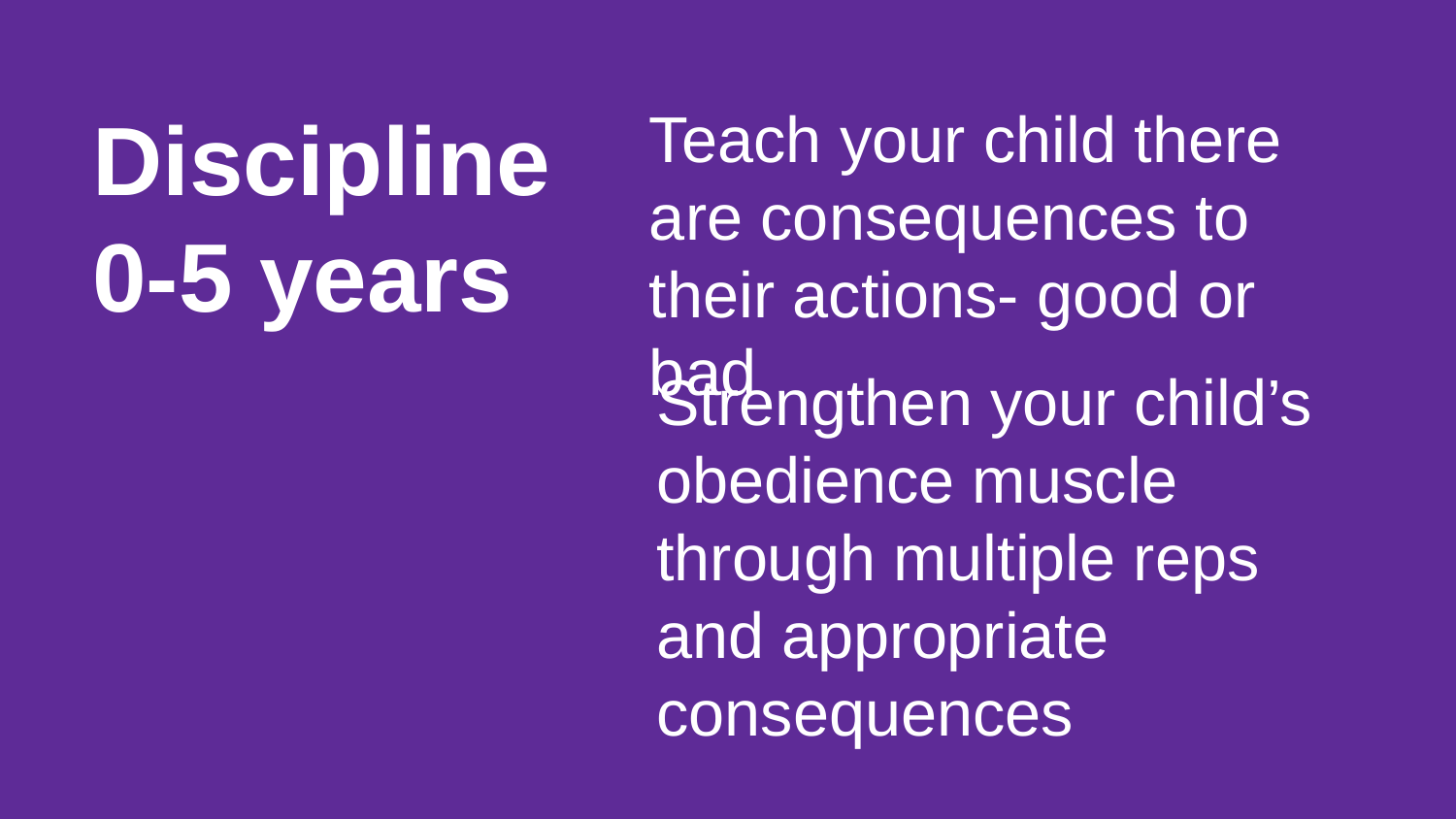

# Discipline
0-5 years
Teach your child there are consequences to their actions- good or bad
Strengthen your child’s obedience muscle through multiple reps and appropriate consequences